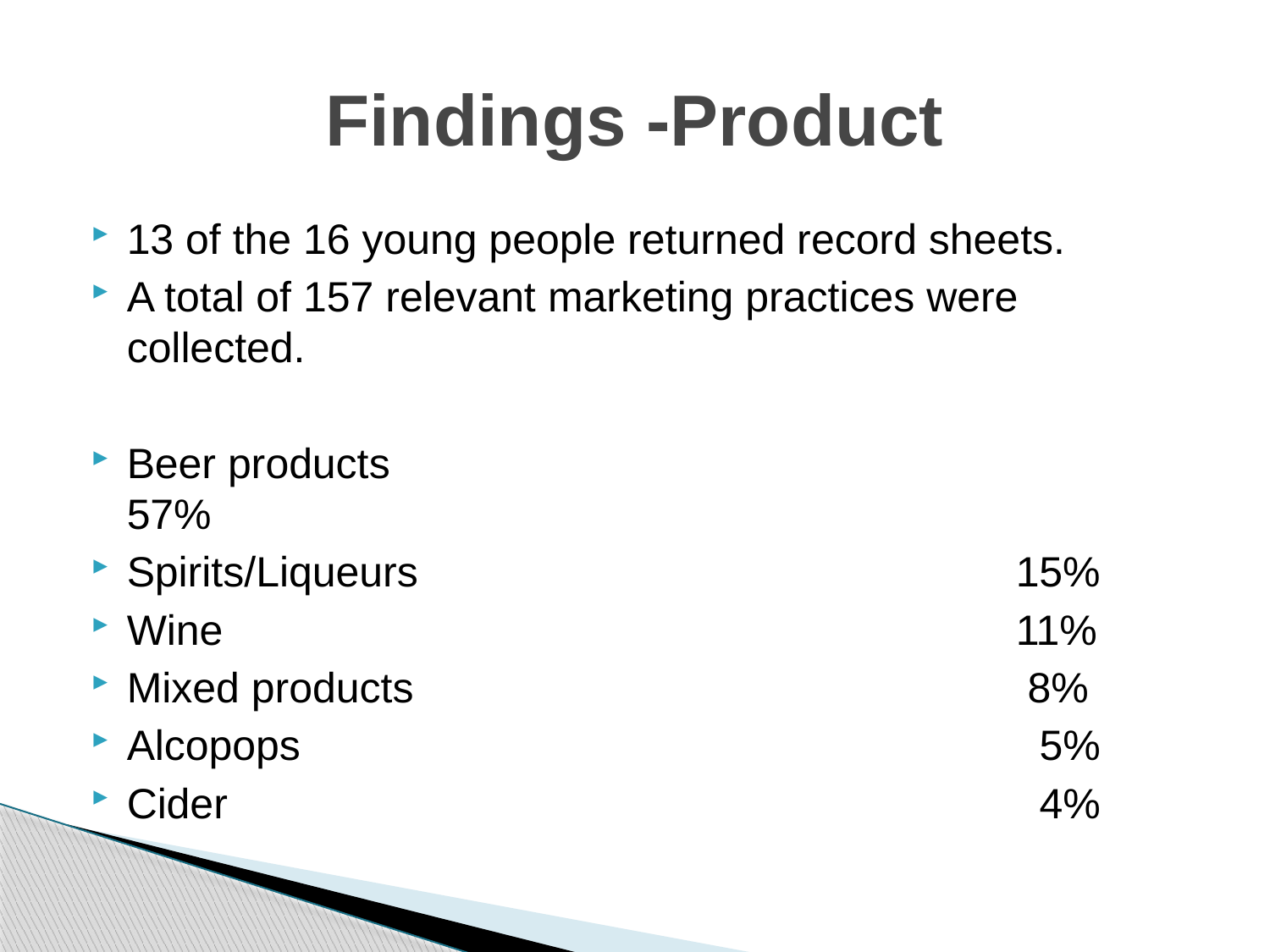

# Findings -Product
13 of the 16 young people returned record sheets.
A total of 157 relevant marketing practices were collected.

Beer products 						57%
Spirits/Liqueurs 					15%
Wine		 					11%
Mixed products   					 8%
Alcopops 	 					  5%
Cider		  					  4%